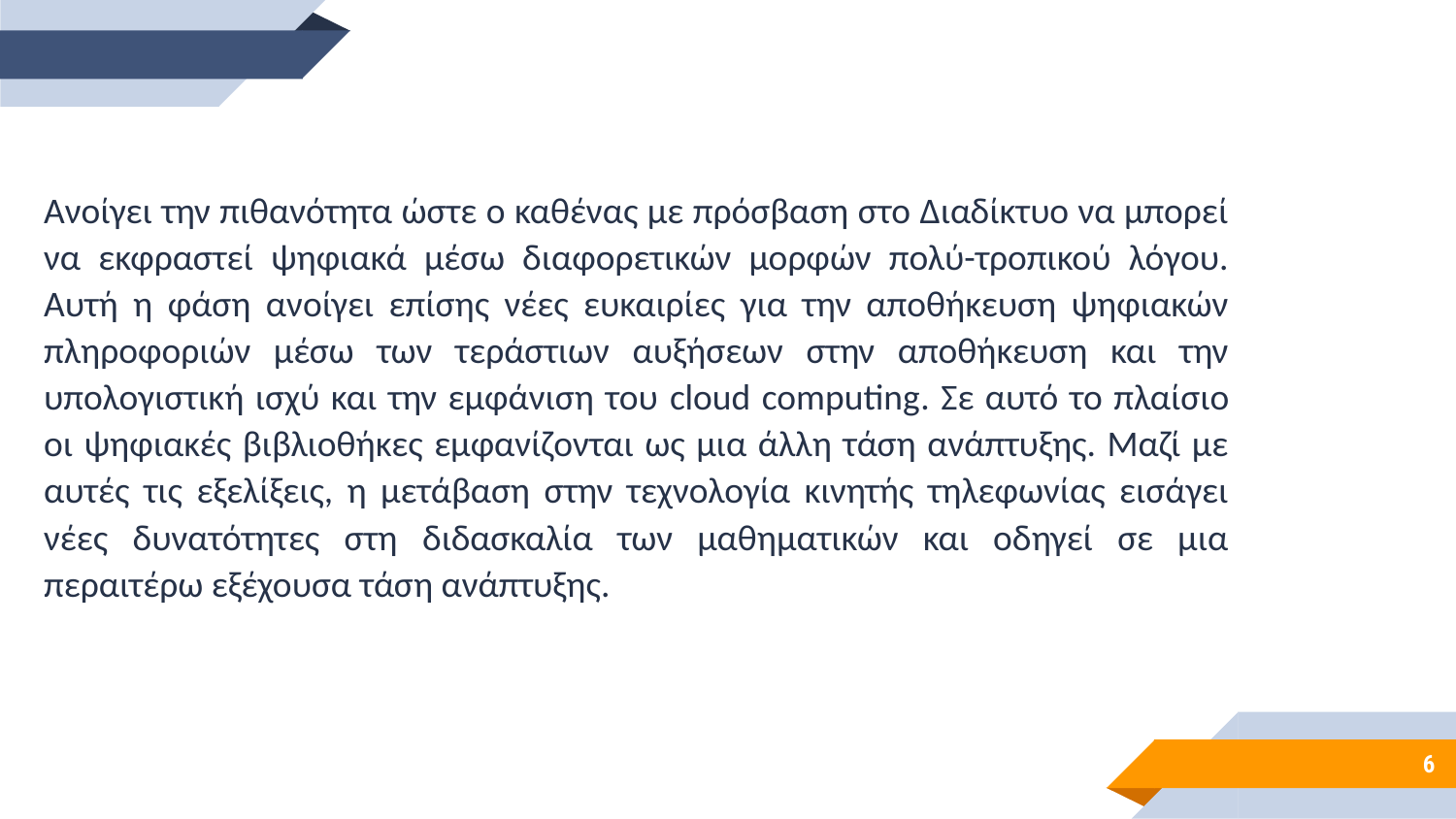

Ανοίγει την πιθανότητα ώστε ο καθένας με πρόσβαση στο Διαδίκτυο να μπορεί να εκφραστεί ψηφιακά μέσω διαφορετικών μορφών πολύ-τροπικού λόγου. Αυτή η φάση ανοίγει επίσης νέες ευκαιρίες για την αποθήκευση ψηφιακών πληροφοριών μέσω των τεράστιων αυξήσεων στην αποθήκευση και την υπολογιστική ισχύ και την εμφάνιση του cloud computing. Σε αυτό το πλαίσιο οι ψηφιακές βιβλιοθήκες εμφανίζονται ως μια άλλη τάση ανάπτυξης. Μαζί με αυτές τις εξελίξεις, η μετάβαση στην τεχνολογία κινητής τηλεφωνίας εισάγει νέες δυνατότητες στη διδασκαλία των μαθηματικών και οδηγεί σε μια περαιτέρω εξέχουσα τάση ανάπτυξης.

6